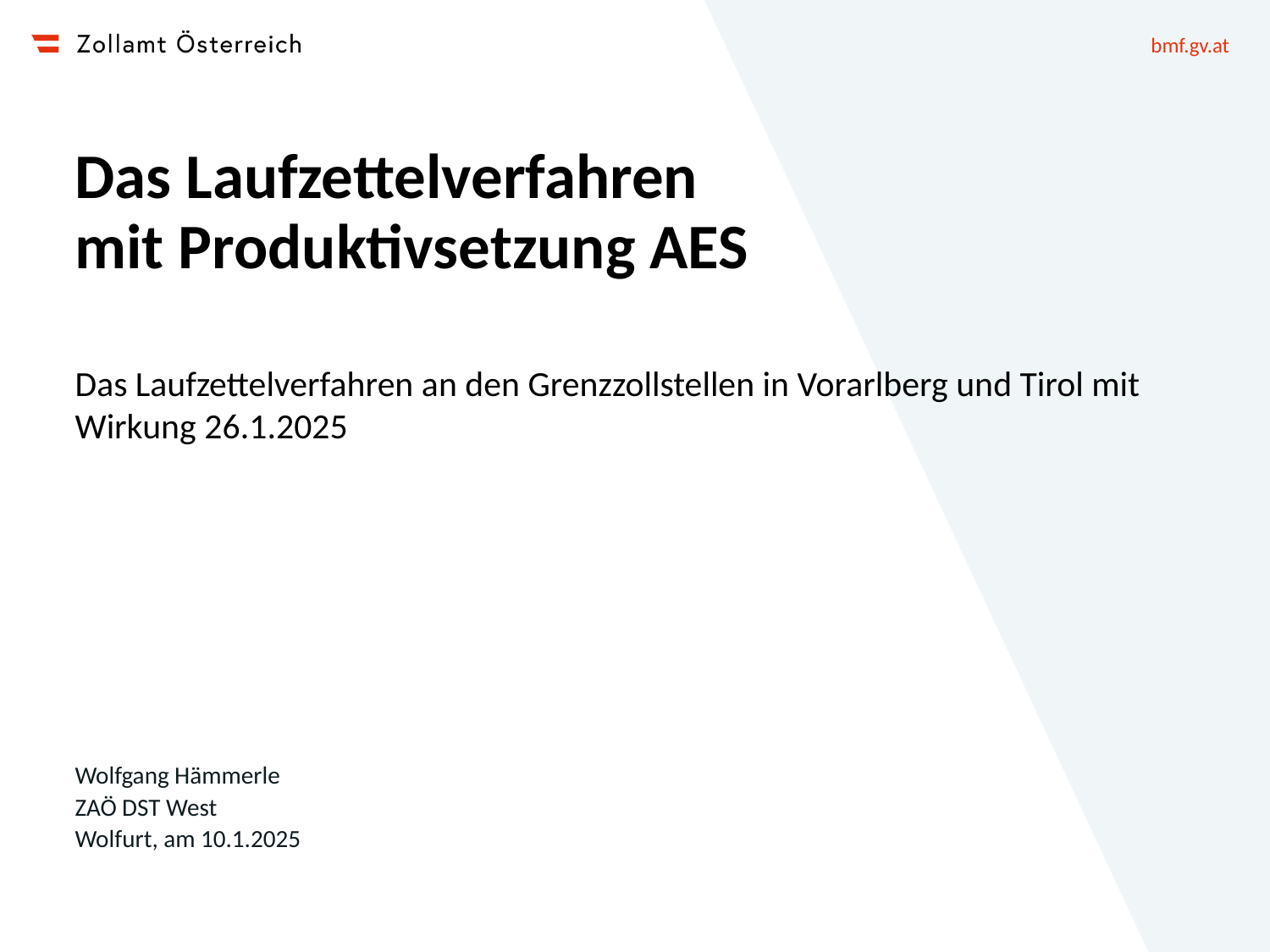

# Das Laufzettelverfahren mit Produktivsetzung AES

Das Laufzettelverfahren an den Grenzzollstellen in Vorarlberg und Tirol mit Wirkung 26.1.2025
Wolfgang Hämmerle
ZAÖ DST West
Wolfurt, am 10.1.2025